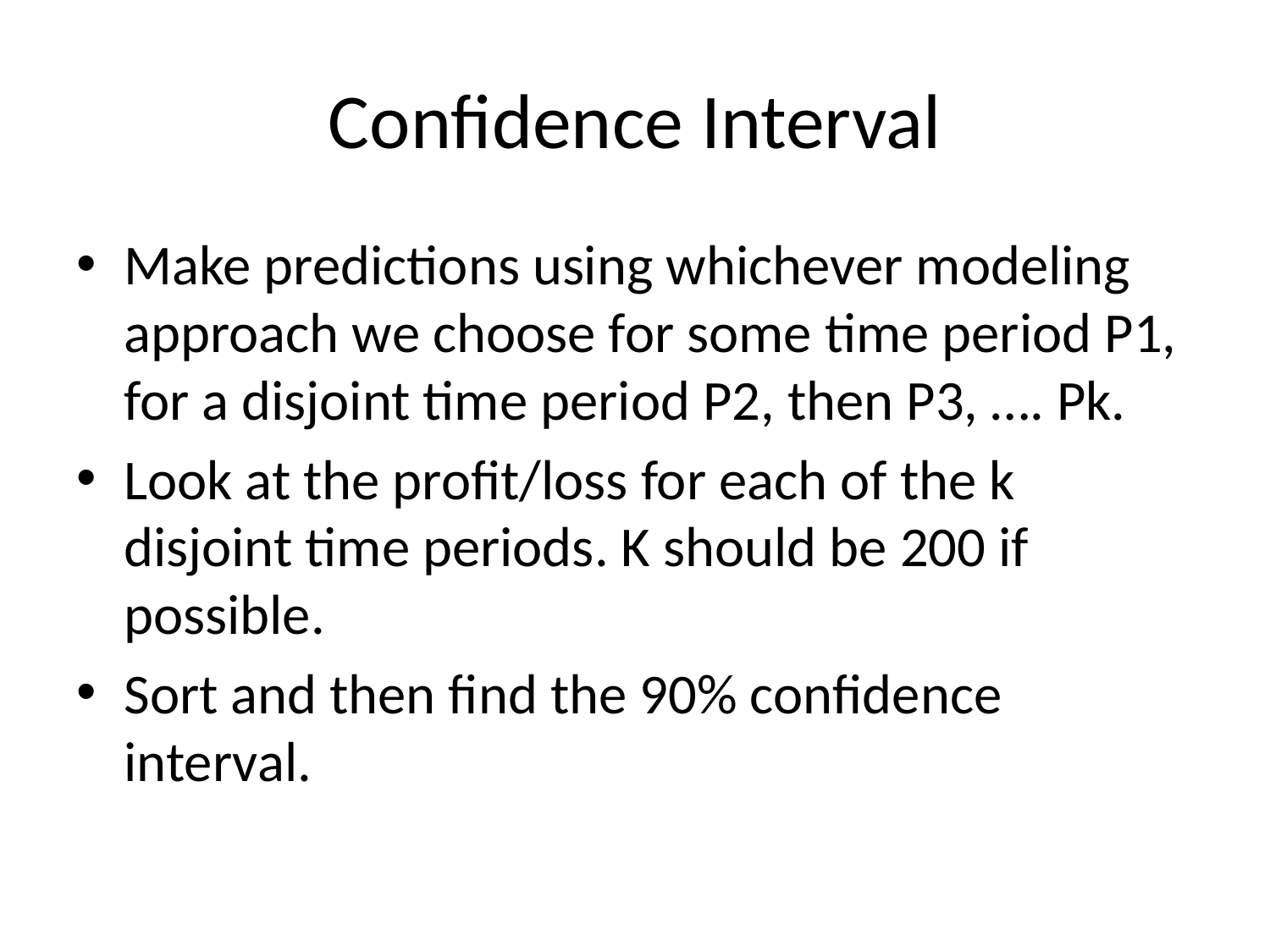

# Confidence Interval
Make predictions using whichever modeling approach we choose for some time period P1, for a disjoint time period P2, then P3, …. Pk.
Look at the profit/loss for each of the k disjoint time periods. K should be 200 if possible.
Sort and then find the 90% confidence interval.